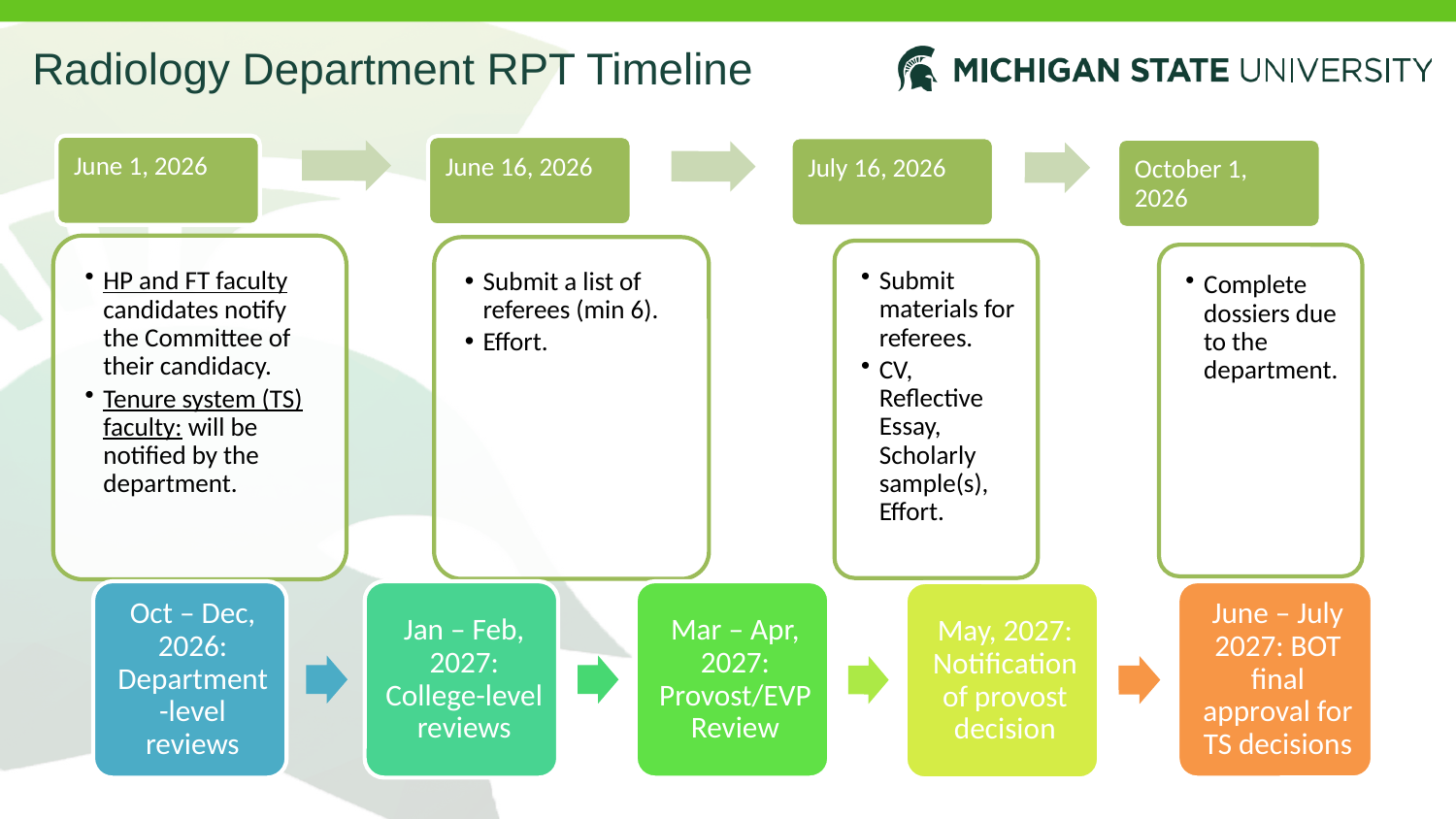

# Radiology Department RPT Timeline
June 1, 2026
HP and FT faculty candidates notify the Committee of their candidacy.
Tenure system (TS) faculty: will be notified by the department.

June 16, 2026
Submit a list of referees (min 6).
Effort.

July 16, 2026
Submit materials for referees.
CV, Reflective Essay, Scholarly sample(s), Effort.

October 1, 2026
Complete dossiers due to the department.
Oct – Dec, 2026: Department-level reviews

Jan – Feb, 2027: College-level reviews

Mar – Apr, 2027: Provost/EVP Review

May, 2027: Notification of provost decision

June – July 2027: BOT final approval for TS decisions